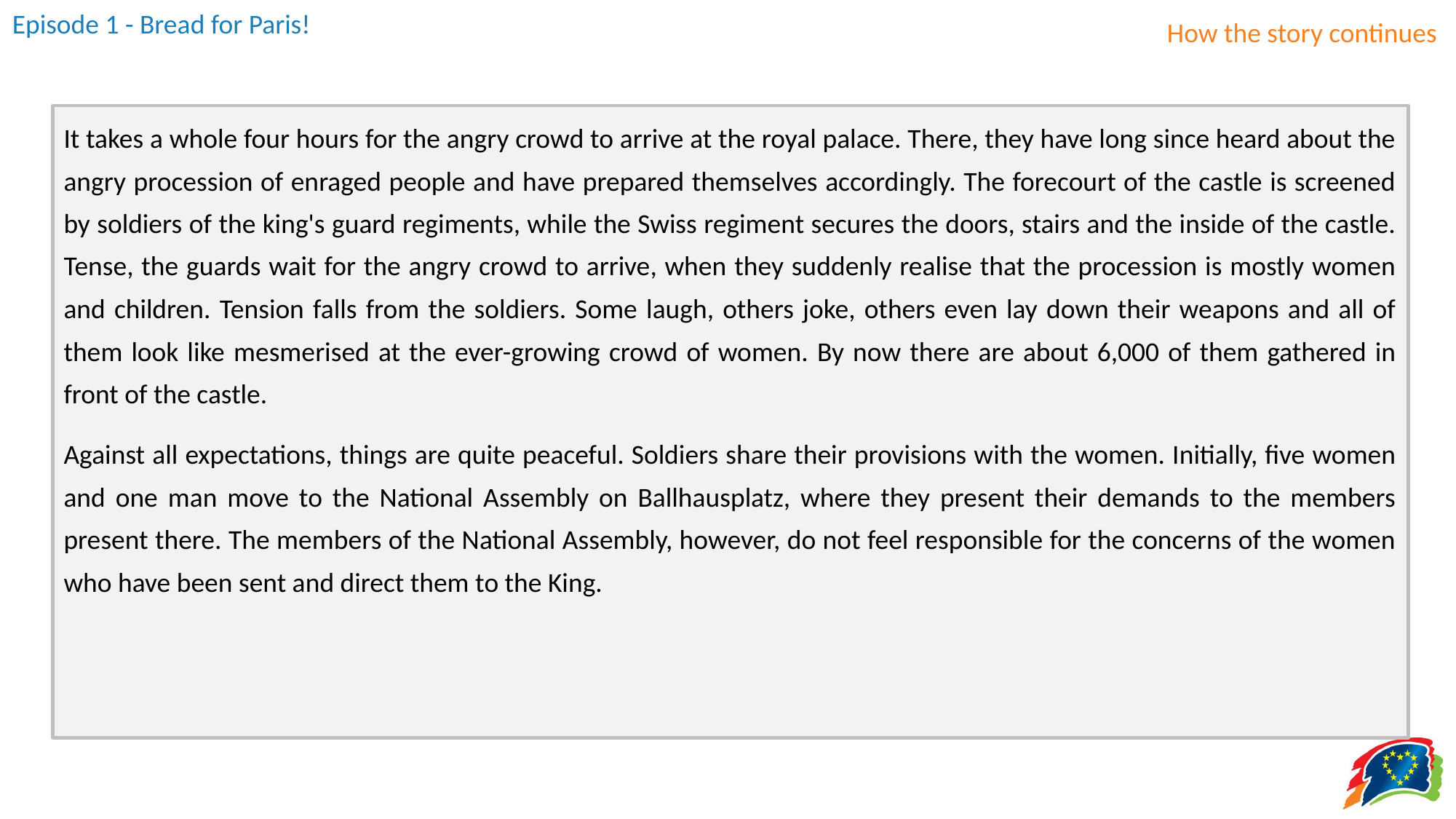

It takes a whole four hours for the angry crowd to arrive at the royal palace. There, they have long since heard about the angry procession of enraged people and have prepared themselves accordingly. The forecourt of the castle is screened by soldiers of the king's guard regiments, while the Swiss regiment secures the doors, stairs and the inside of the castle. Tense, the guards wait for the angry crowd to arrive, when they suddenly realise that the procession is mostly women and children. Tension falls from the soldiers. Some laugh, others joke, others even lay down their weapons and all of them look like mesmerised at the ever-growing crowd of women. By now there are about 6,000 of them gathered in front of the castle.
Against all expectations, things are quite peaceful. Soldiers share their provisions with the women. Initially, five women and one man move to the National Assembly on Ballhausplatz, where they present their demands to the members present there. The members of the National Assembly, however, do not feel responsible for the concerns of the women who have been sent and direct them to the King.